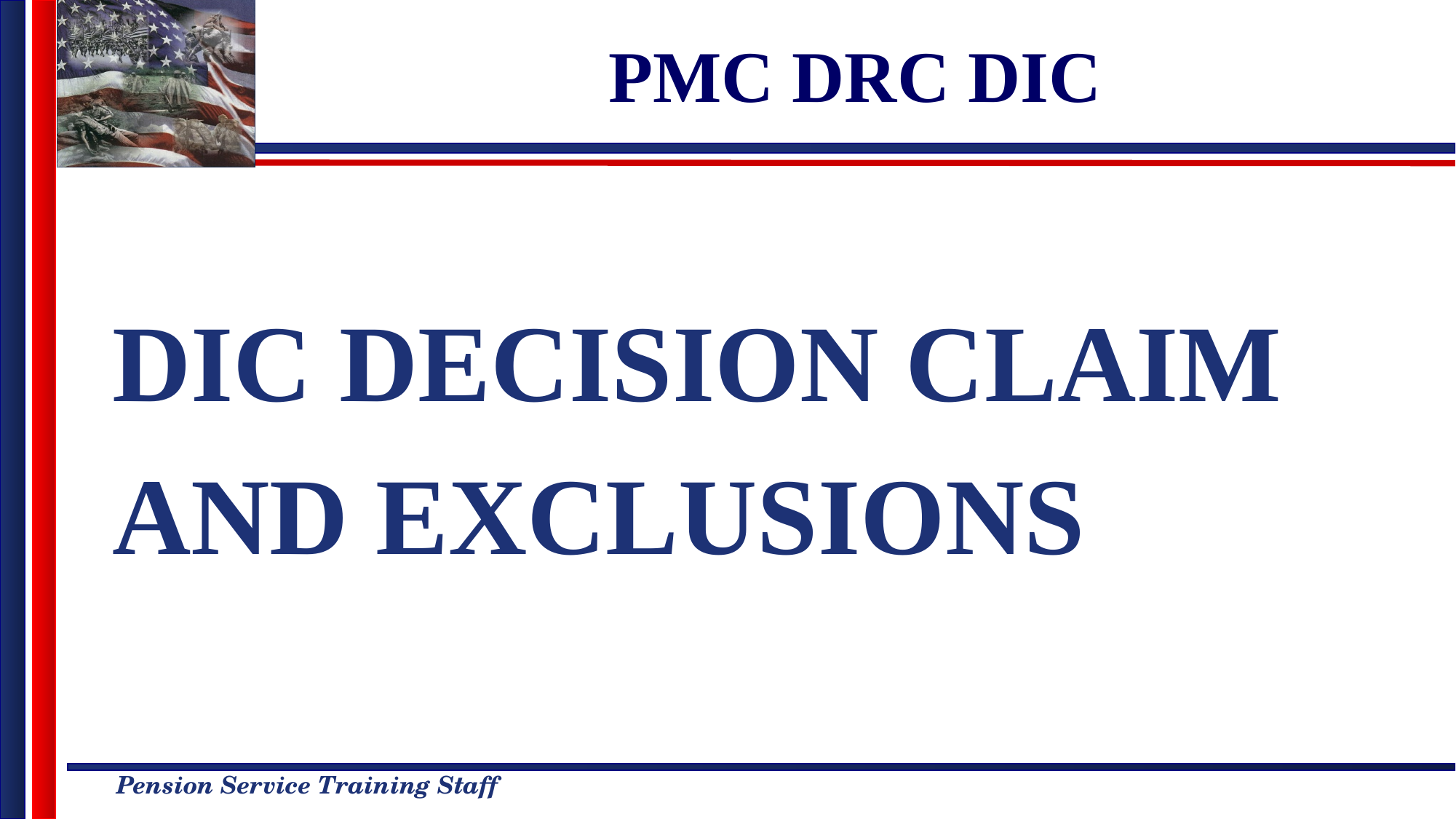

# PMC DRC DIC

DIC DECISION CLAIM
AND EXCLUSIONS